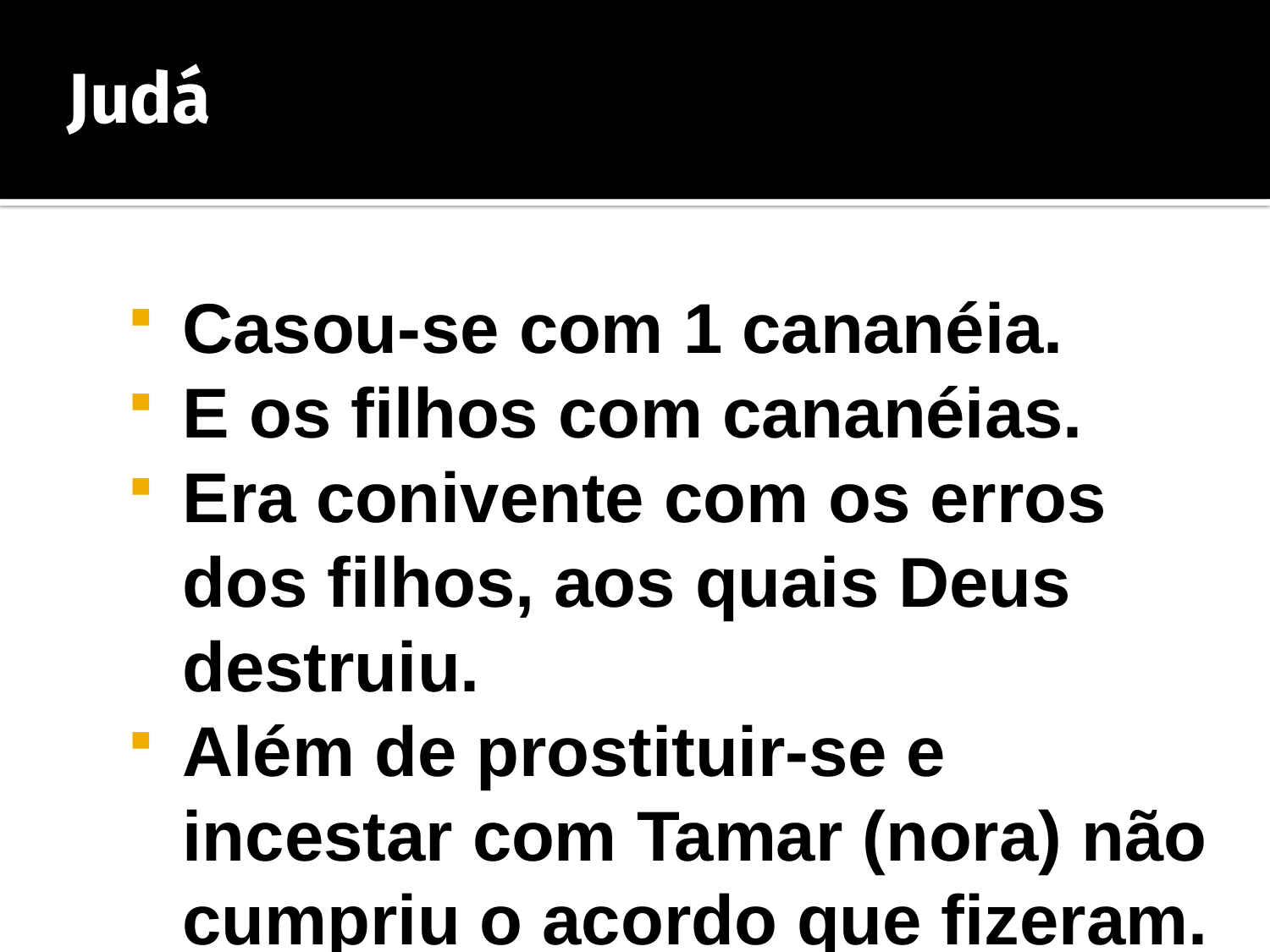

Judá
Casou-se com 1 cananéia.
E os filhos com cananéias.
Era conivente com os erros dos filhos, aos quais Deus destruiu.
Além de prostituir-se e incestar com Tamar (nora) não cumpriu o acordo que fizeram.